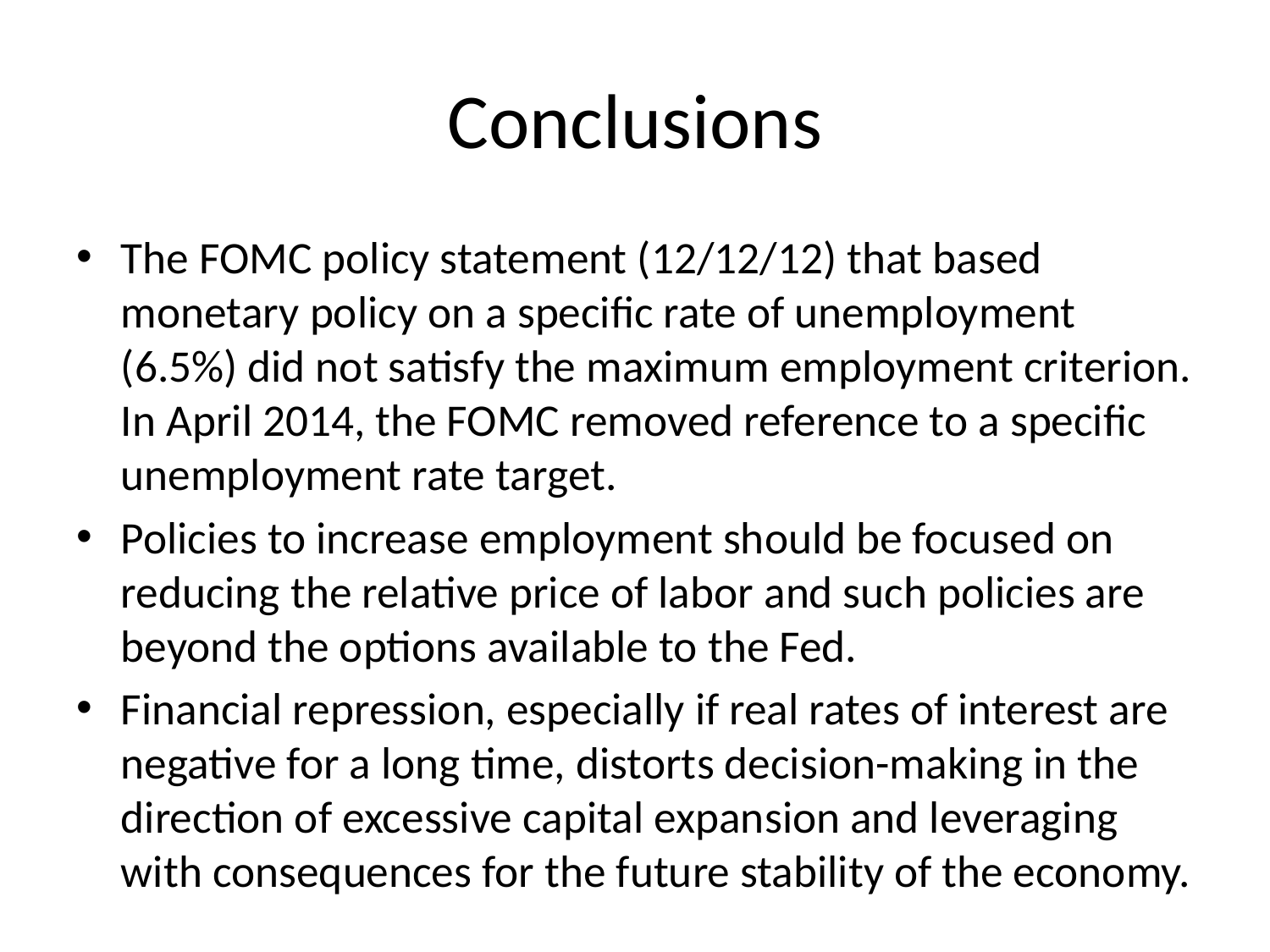

# Conclusions
The FOMC policy statement (12/12/12) that based monetary policy on a specific rate of unemployment (6.5%) did not satisfy the maximum employment criterion. In April 2014, the FOMC removed reference to a specific unemployment rate target.
Policies to increase employment should be focused on reducing the relative price of labor and such policies are beyond the options available to the Fed.
Financial repression, especially if real rates of interest are negative for a long time, distorts decision-making in the direction of excessive capital expansion and leveraging with consequences for the future stability of the economy.